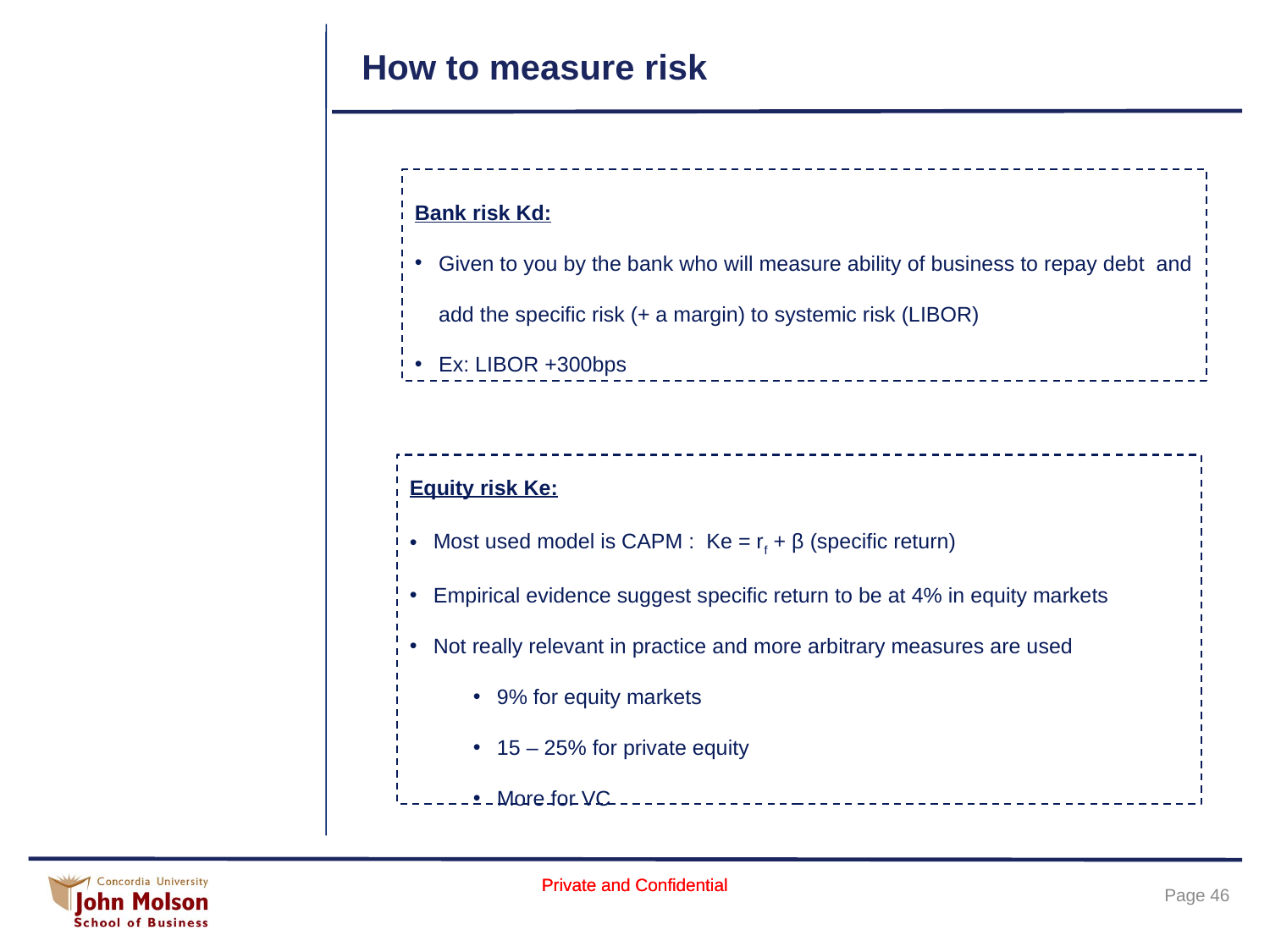

# How to measure risk

Bank risk Kd:
Given to you by the bank who will measure ability of business to repay debt  and add the specific risk (+ a margin) to systemic risk (LIBOR)
Ex: LIBOR +300bps
Equity risk Ke:
Most used model is CAPM :  Ke = rf + β (specific return)
Empirical evidence suggest specific return to be at 4% in equity markets
Not really relevant in practice and more arbitrary measures are used
9% for equity markets
15 – 25% for private equity
More for VC